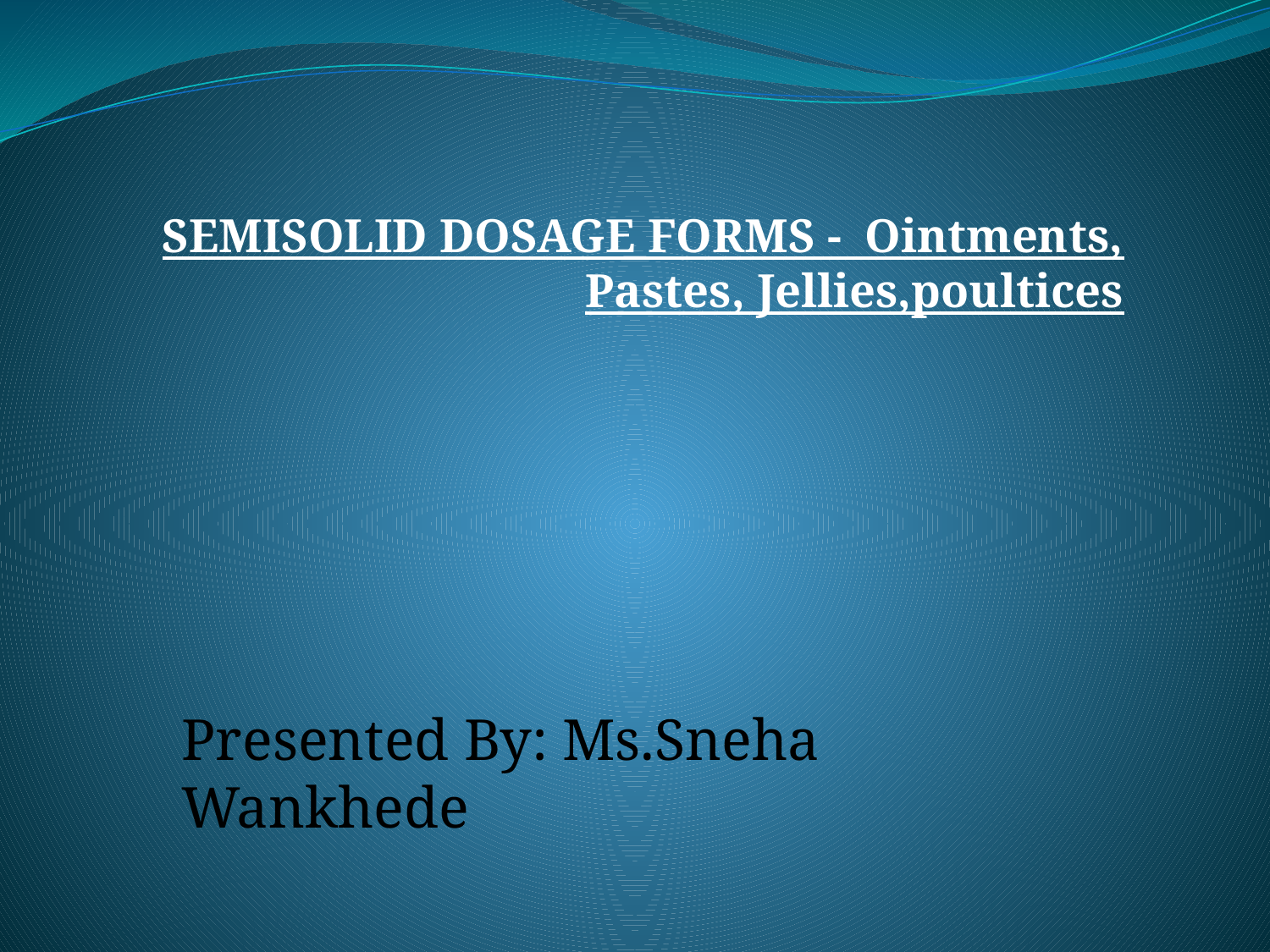

#
SEMISOLID DOSAGE FORMS -  Ointments, Pastes, Jellies,poultices

Presented By: Ms.Sneha Wankhede